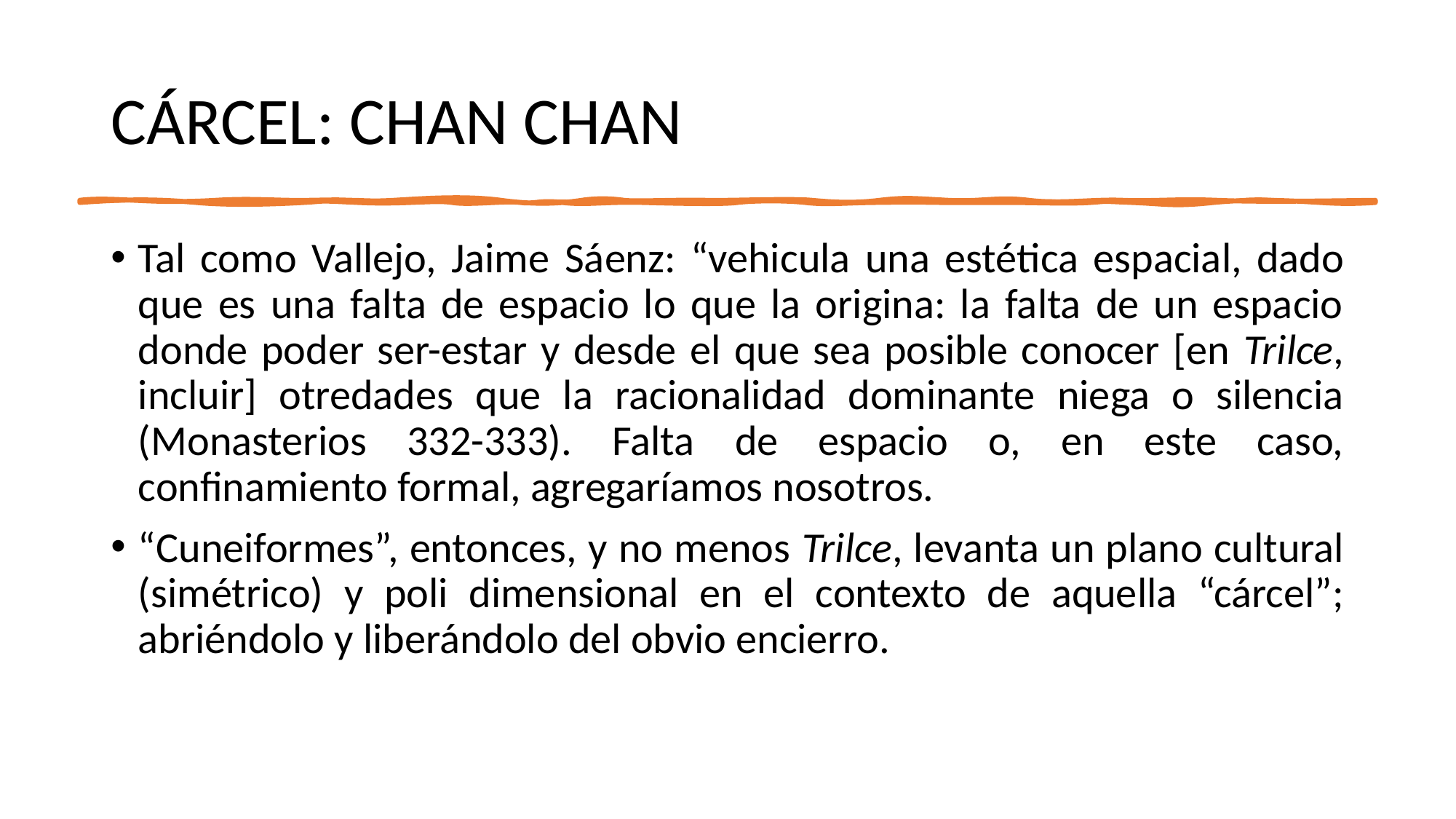

# CÁRCEL: CHAN CHAN

Tal como Vallejo, Jaime Sáenz: “vehicula una estética espacial, dado que es una falta de espacio lo que la origina: la falta de un espacio donde poder ser-estar y desde el que sea posible conocer [en Trilce, incluir] otredades que la racionalidad dominante niega o silencia (Monasterios 332-333). Falta de espacio o, en este caso, confinamiento formal, agregaríamos nosotros.
“Cuneiformes”, entonces, y no menos Trilce, levanta un plano cultural (simétrico) y poli dimensional en el contexto de aquella “cárcel”; abriéndolo y liberándolo del obvio encierro.